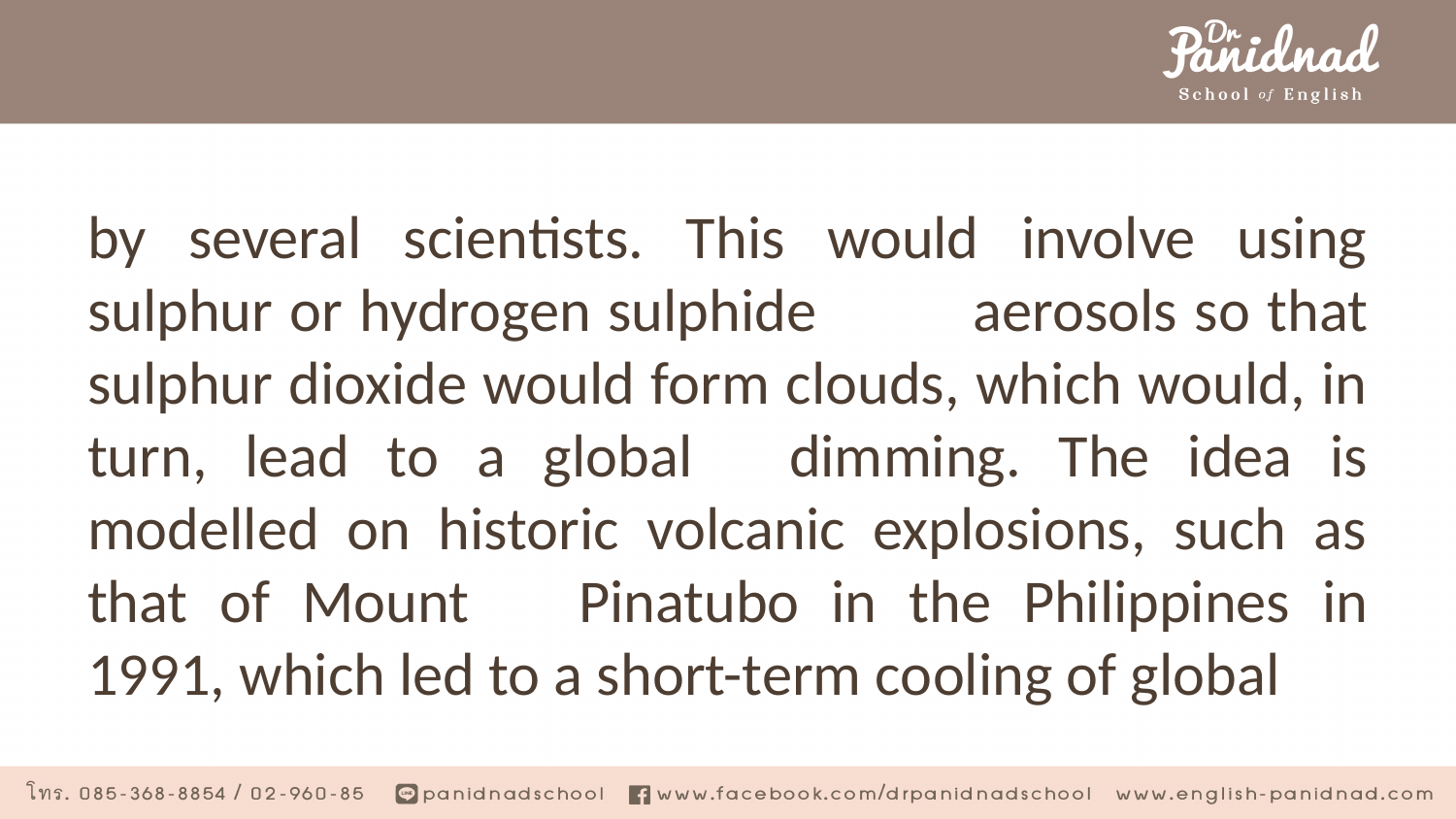

#
by several scientists. This would involve using sulphur or hydrogen sulphide 	aerosols so that sulphur dioxide would form clouds, which would, in turn, lead to a global 	dimming. The idea is modelled on historic volcanic explosions, such as that of Mount 	Pinatubo in the Philippines in 1991, which led to a short-term cooling of global